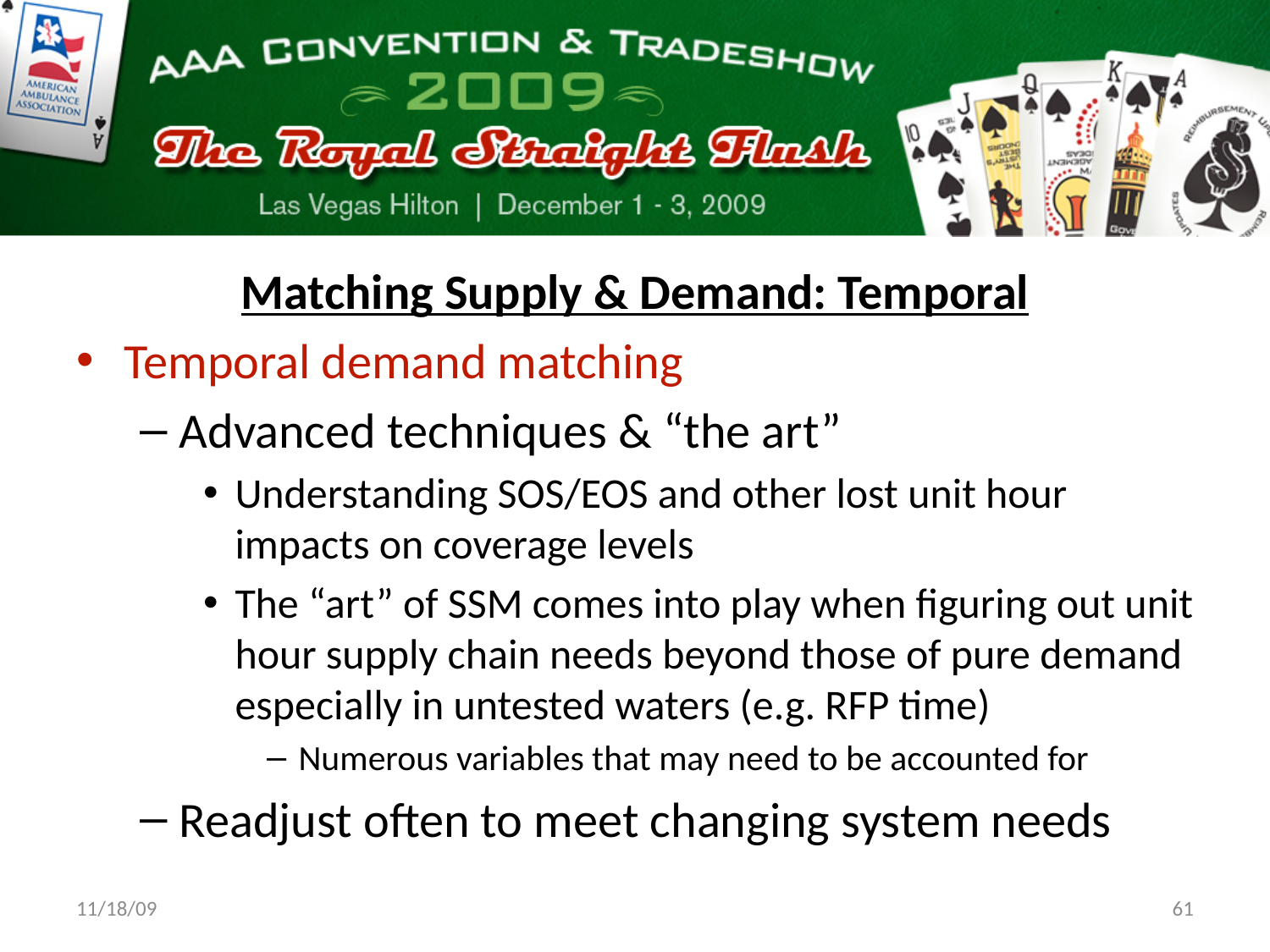

Matching Supply & Demand: Temporal
Temporal demand matching
Advanced techniques & “the art”
Understanding SOS/EOS and other lost unit hour impacts on coverage levels
The “art” of SSM comes into play when figuring out unit hour supply chain needs beyond those of pure demand especially in untested waters (e.g. RFP time)
Numerous variables that may need to be accounted for
Readjust often to meet changing system needs

11/18/09

61